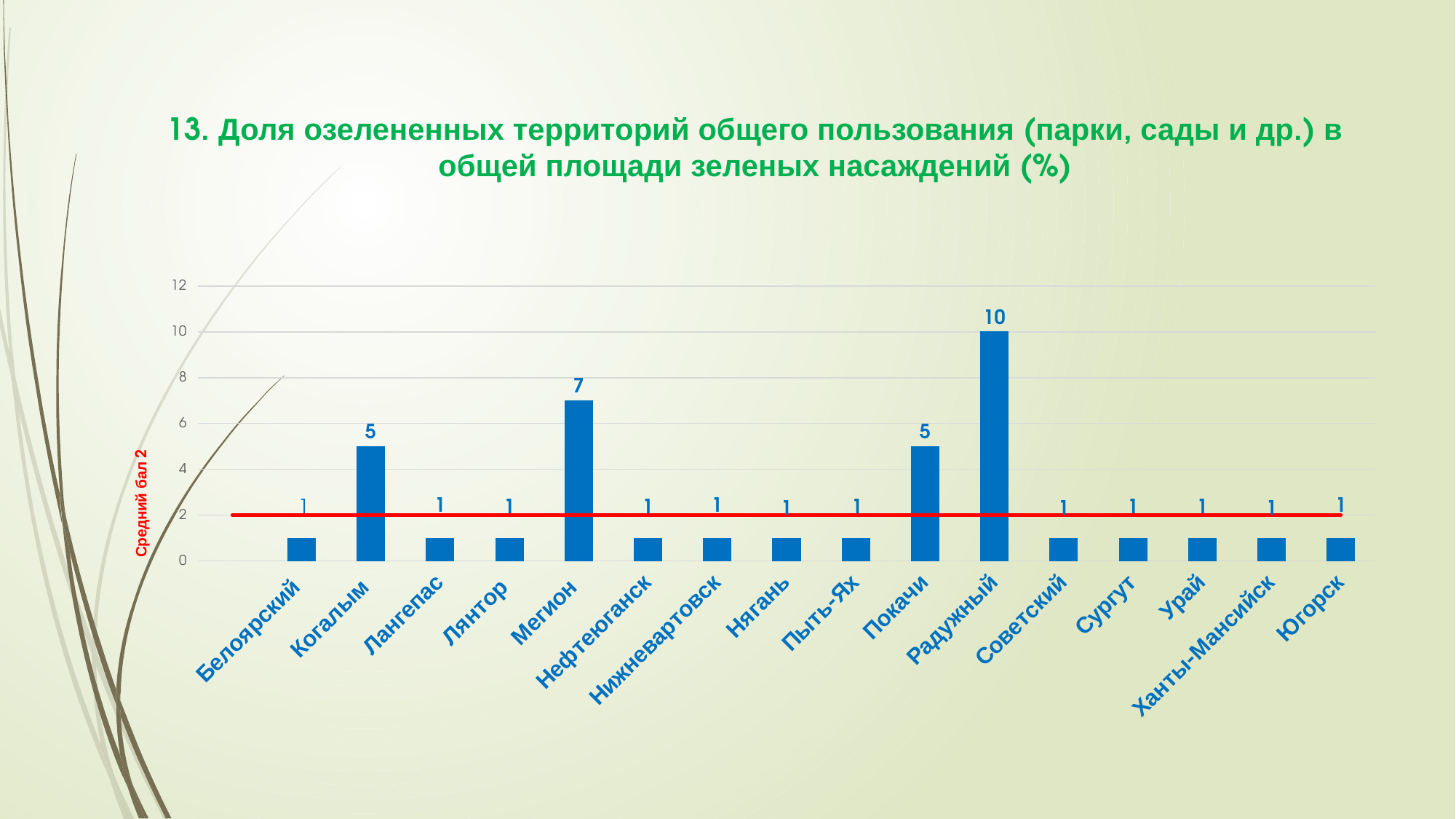

# 13. Доля озелененных территорий общего пользования (парки, сады и др.) в общей площади зеленых насаждений (%)

### Chart

| Category | Ряд 1 | Ряд 2 |
|---|---|---|
|  | None | 2.0 |
| Белоярский  | 1.0 | 2.0 |
| Когалым  | 5.0 | 2.0 |
| Лангепас | 1.0 | 2.0 |
| Лянтор  | 1.0 | 2.0 |
| Мегион  | 7.0 | 2.0 |
| Нефтеюганск | 1.0 | 2.0 |
| Нижневартовск | 1.0 | 2.0 |
| Нягань | 1.0 | 2.0 |
| Пыть-Ях | 1.0 | 2.0 |
| Покачи | 5.0 | 2.0 |
| Радужный | 10.0 | 2.0 |
| Советский | 1.0 | 2.0 |
| Сургут | 1.0 | 2.0 |
| Урай | 1.0 | 2.0 |
| Ханты-Мансийск | 1.0 | 2.0 |
| Югорск | 1.0 | 2.0 |